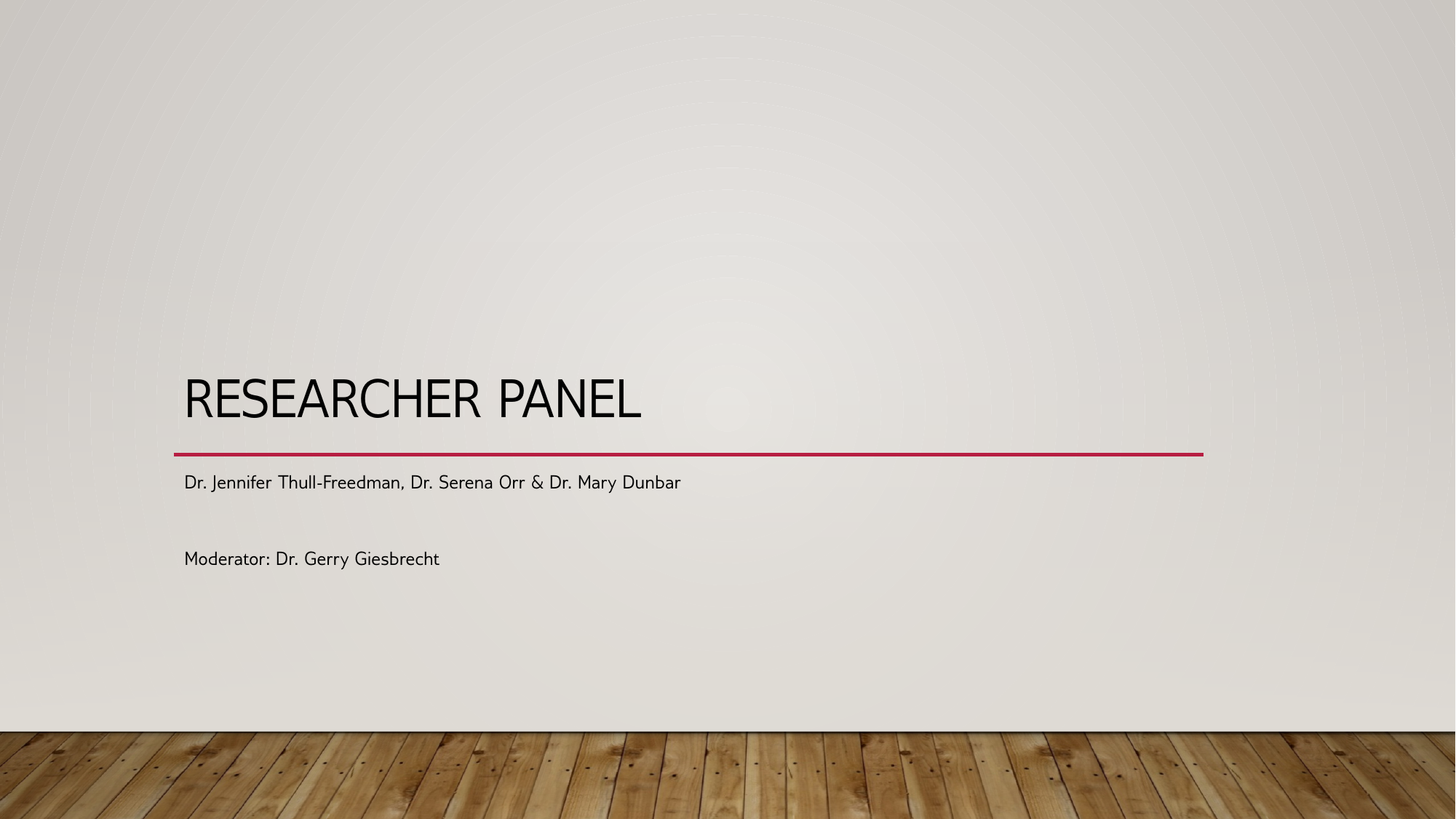

# Researcher Panel
Dr. Jennifer Thull-Freedman, Dr. Serena Orr & Dr. Mary Dunbar

Moderator: Dr. Gerry Giesbrecht